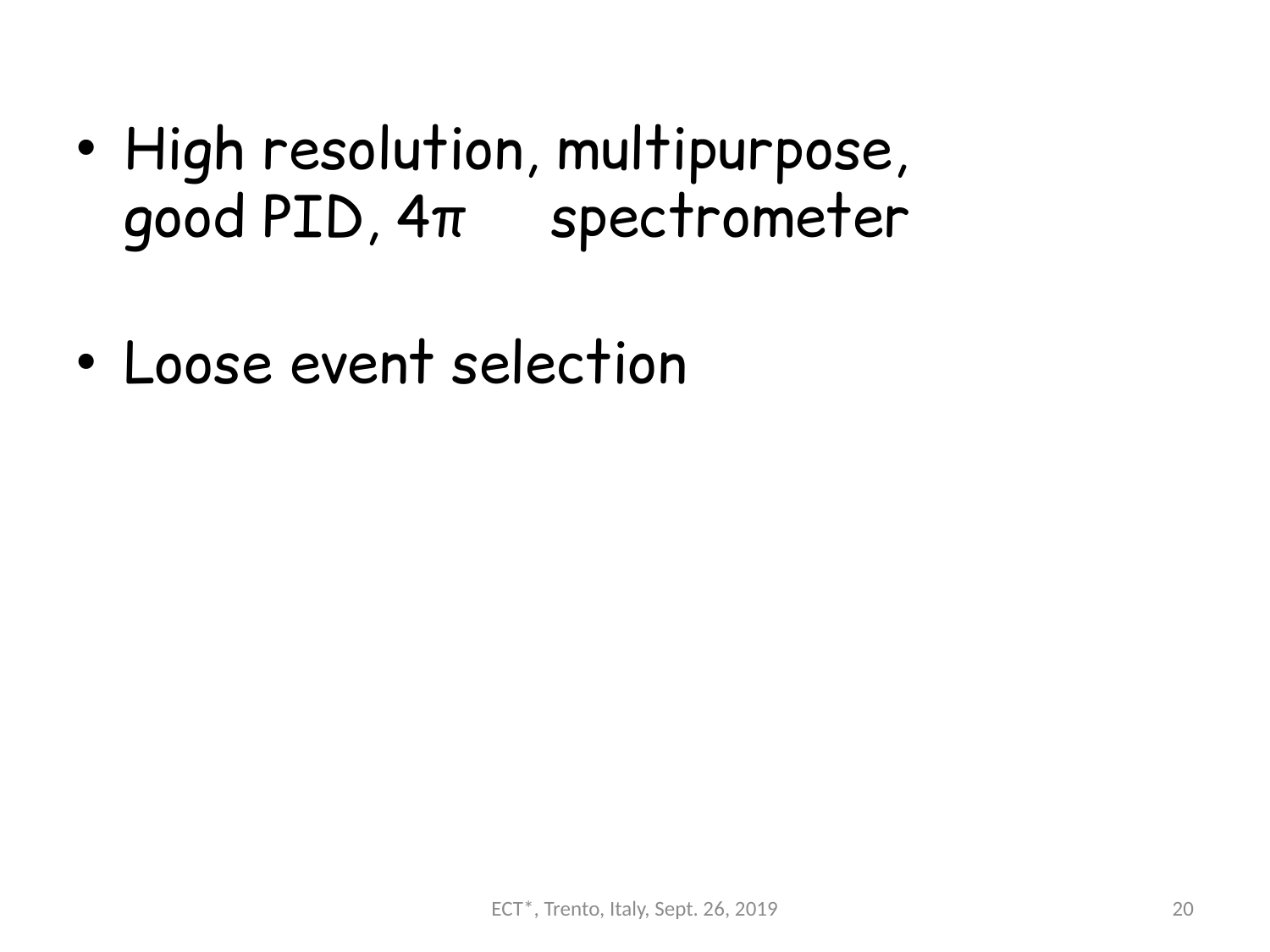

High resolution, multipurpose,
good PID, 4π　spectrometer
Loose event selection

ECT*, Trento, Italy, Sept. 26, 2019
20